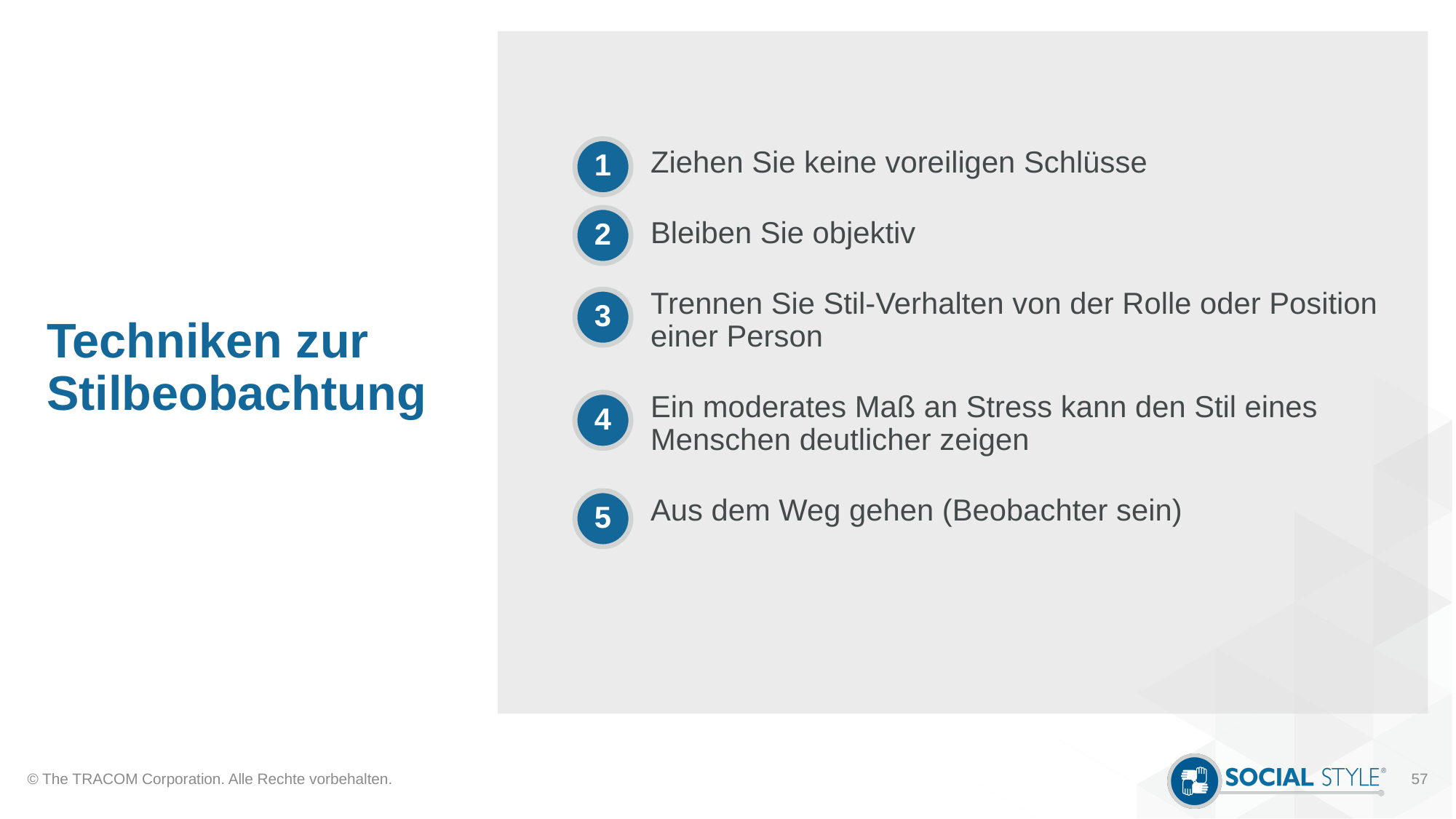

# Techniken zur Stilbeobachtung
Ziehen Sie keine voreiligen Schlüsse
Bleiben Sie objektiv
Trennen Sie Stil-Verhalten von der Rolle oder Position einer Person
Ein moderates Maß an Stress kann den Stil eines Menschen deutlicher zeigen
Aus dem Weg gehen (Beobachter sein)

1
2
3
4
5
© The TRACOM Corporation. Alle Rechte vorbehalten.
57